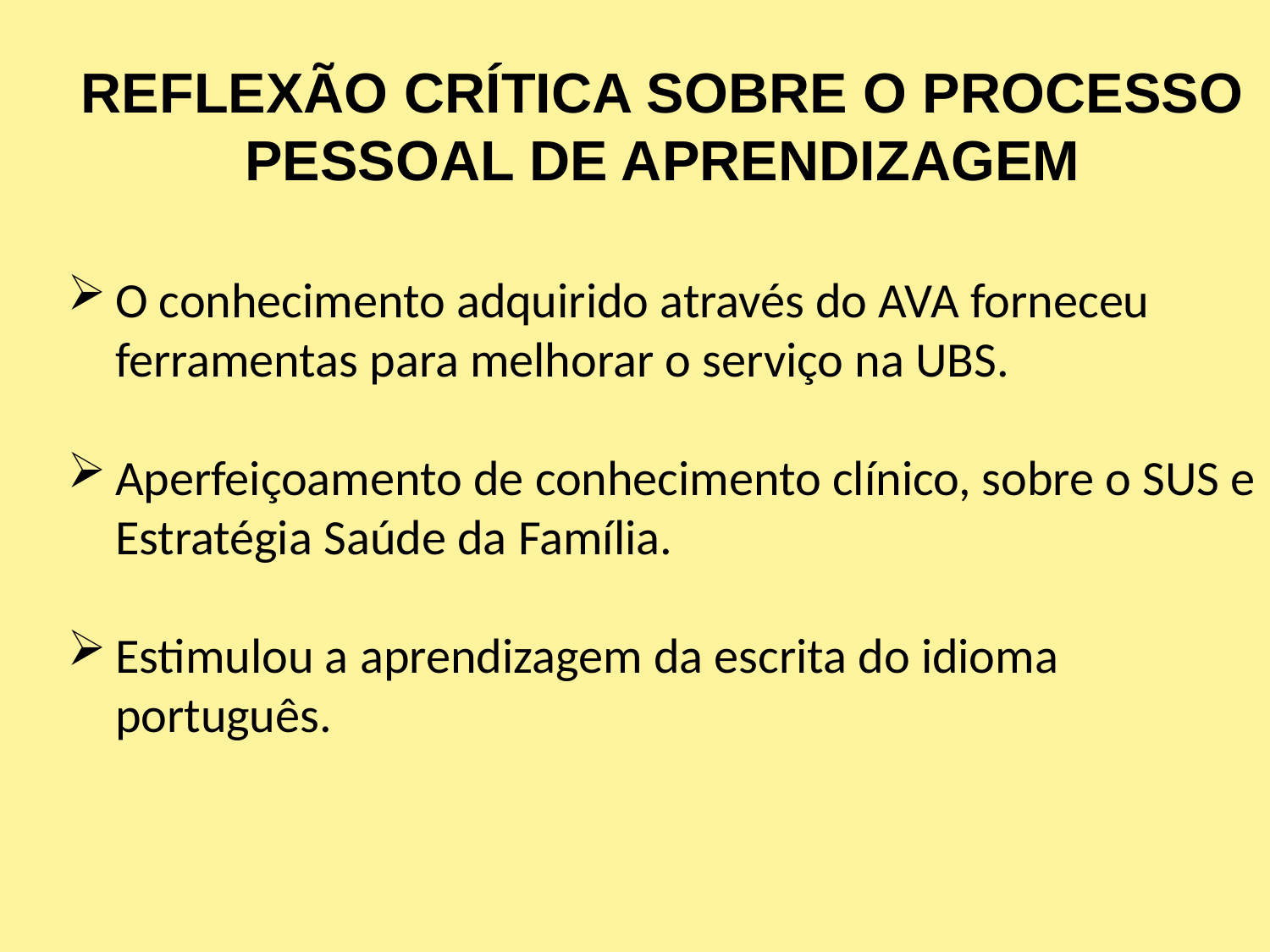

REFLEXÃO CRÍTICA SOBRE O PROCESSO PESSOAL DE APRENDIZAGEM

O conhecimento adquirido através do AVA forneceu ferramentas para melhorar o serviço na UBS.

Aperfeiçoamento de conhecimento clínico, sobre o SUS e Estratégia Saúde da Família.

Estimulou a aprendizagem da escrita do idioma português.